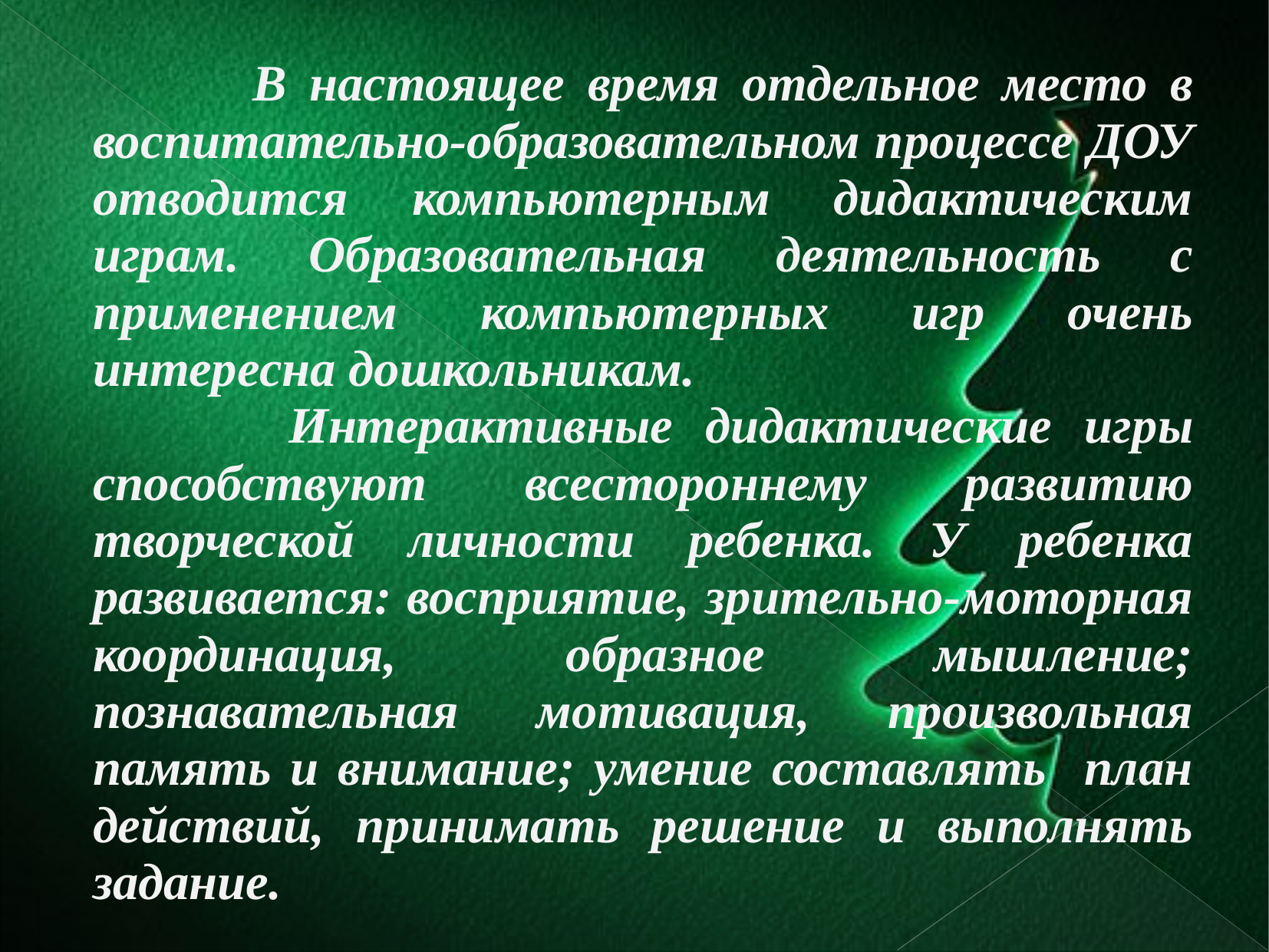

В настоящее время отдельное место в воспитательно-образовательном процессе ДОУ отводится компьютерным дидактическим играм. Образовательная деятельность с применением компьютерных игр очень интересна дошкольникам.
      Интерактивные дидактические игры способствуют всестороннему развитию творческой личности ребенка. У ребенка развивается: восприятие, зрительно-моторная координация, образное мышление; познавательная мотивация, произвольная память и внимание; умение составлять  план действий, принимать решение и выполнять задание.